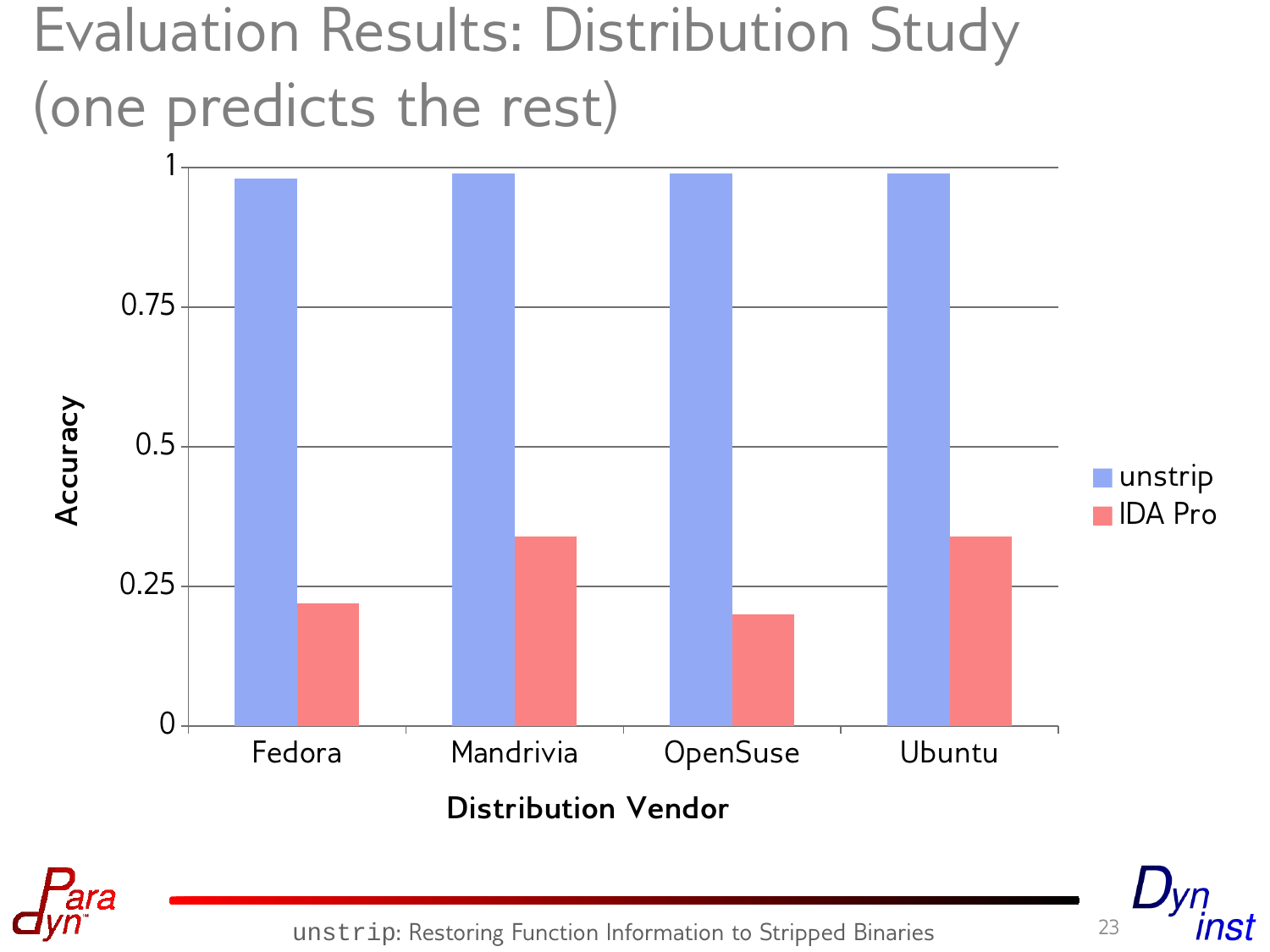

# Evaluation Results: Distribution Study (one predicts the rest)

### Chart

| Category | unstrip | IDA Pro |
|---|---|---|
| Fedora | 0.98 | 0.22 |
| Mandrivia | 0.99 | 0.34 |
| OpenSuse | 0.99 | 0.2 |
| Ubuntu | 0.99 | 0.34 |
23
unstrip: Restoring Function Information to Stripped Binaries